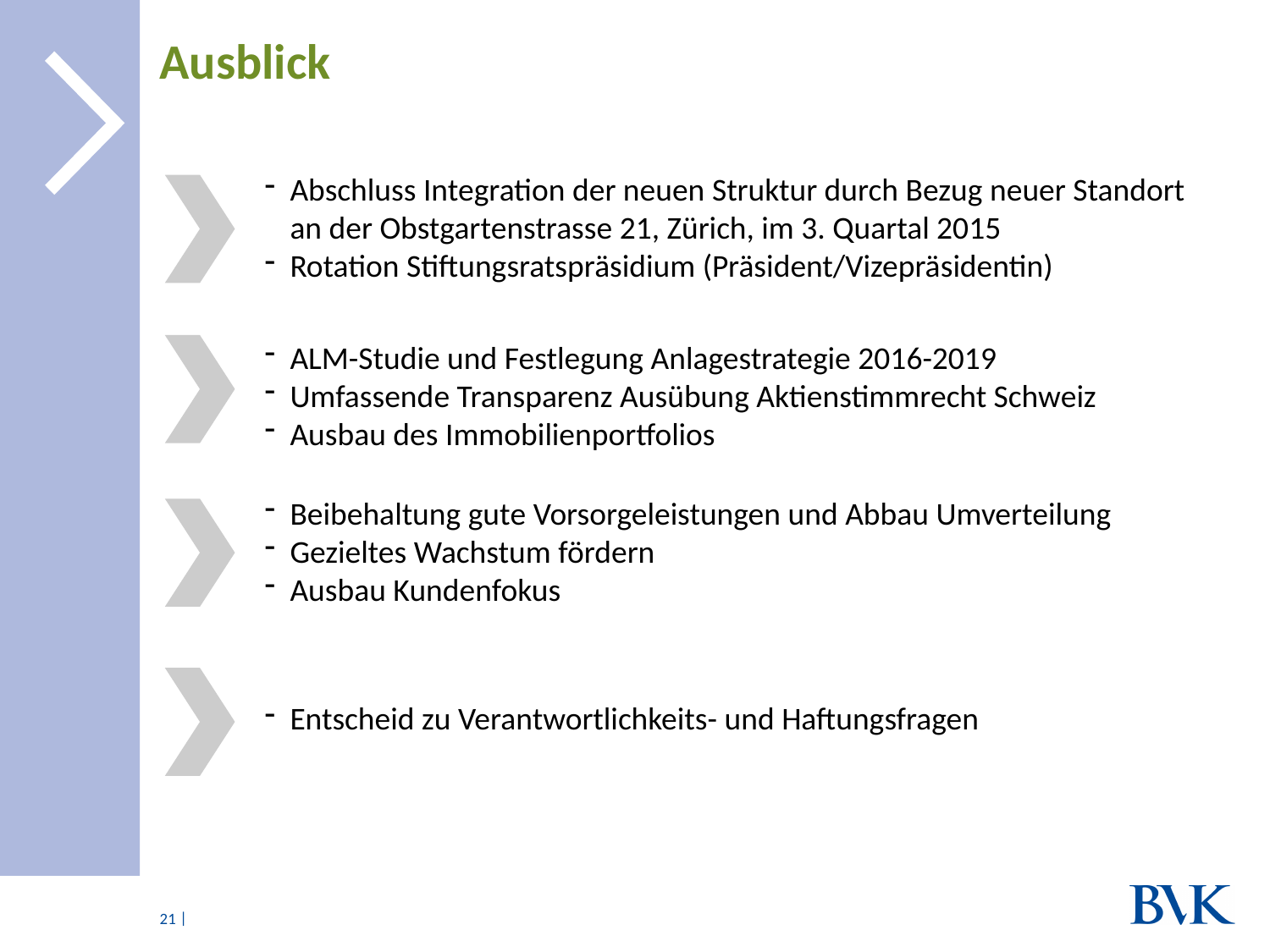

# Ausblick
Abschluss Integration der neuen Struktur durch Bezug neuer Standort
an der Obstgartenstrasse 21, Zürich, im 3. Quartal 2015
Rotation Stiftungsratspräsidium (Präsident/Vizepräsidentin)

ALM-Studie und Festlegung Anlagestrategie 2016-2019
Umfassende Transparenz Ausübung Aktienstimmrecht Schweiz
Ausbau des Immobilienportfolios

Beibehaltung gute Vorsorgeleistungen und Abbau Umverteilung
Gezieltes Wachstum fördern
Ausbau Kundenfokus

Entscheid zu Verantwortlichkeits- und Haftungsfragen

21